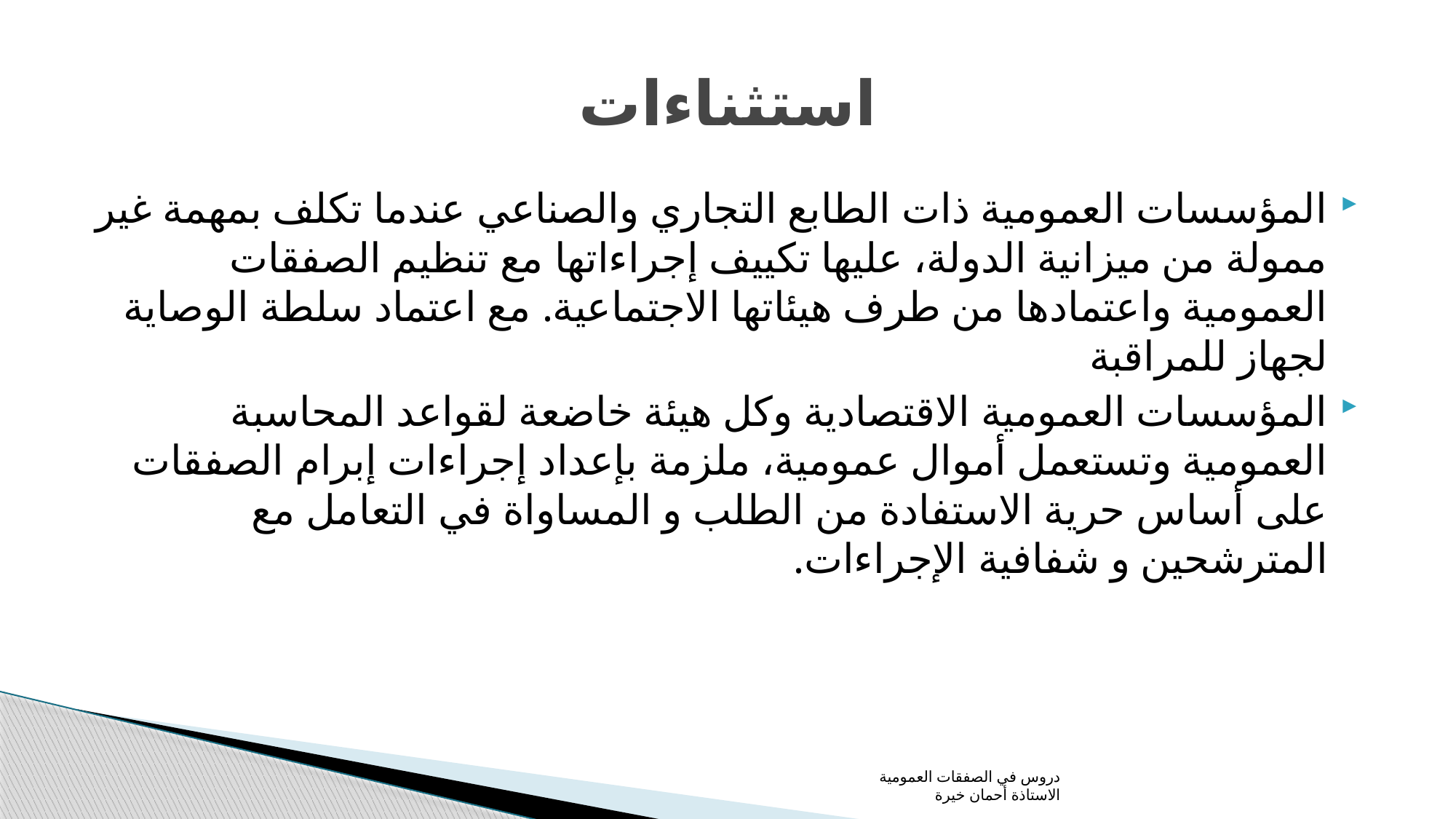

# استثناءات
المؤسسات العمومية ذات الطابع التجاري والصناعي عندما تكلف بمهمة غير ممولة من ميزانية الدولة، عليها تكييف إجراءاتها مع تنظيم الصفقات العمومية واعتمادها من طرف هيئاتها الاجتماعية. مع اعتماد سلطة الوصاية لجهاز للمراقبة
المؤسسات العمومية الاقتصادية وكل هيئة خاضعة لقواعد المحاسبة العمومية وتستعمل أموال عمومية، ملزمة بإعداد إجراءات إبرام الصفقات على أساس حرية الاستفادة من الطلب و المساواة في التعامل مع المترشحين و شفافية الإجراءات.
دروس في الصفقات العمومية                                 الاستاذة أحمان خيرة